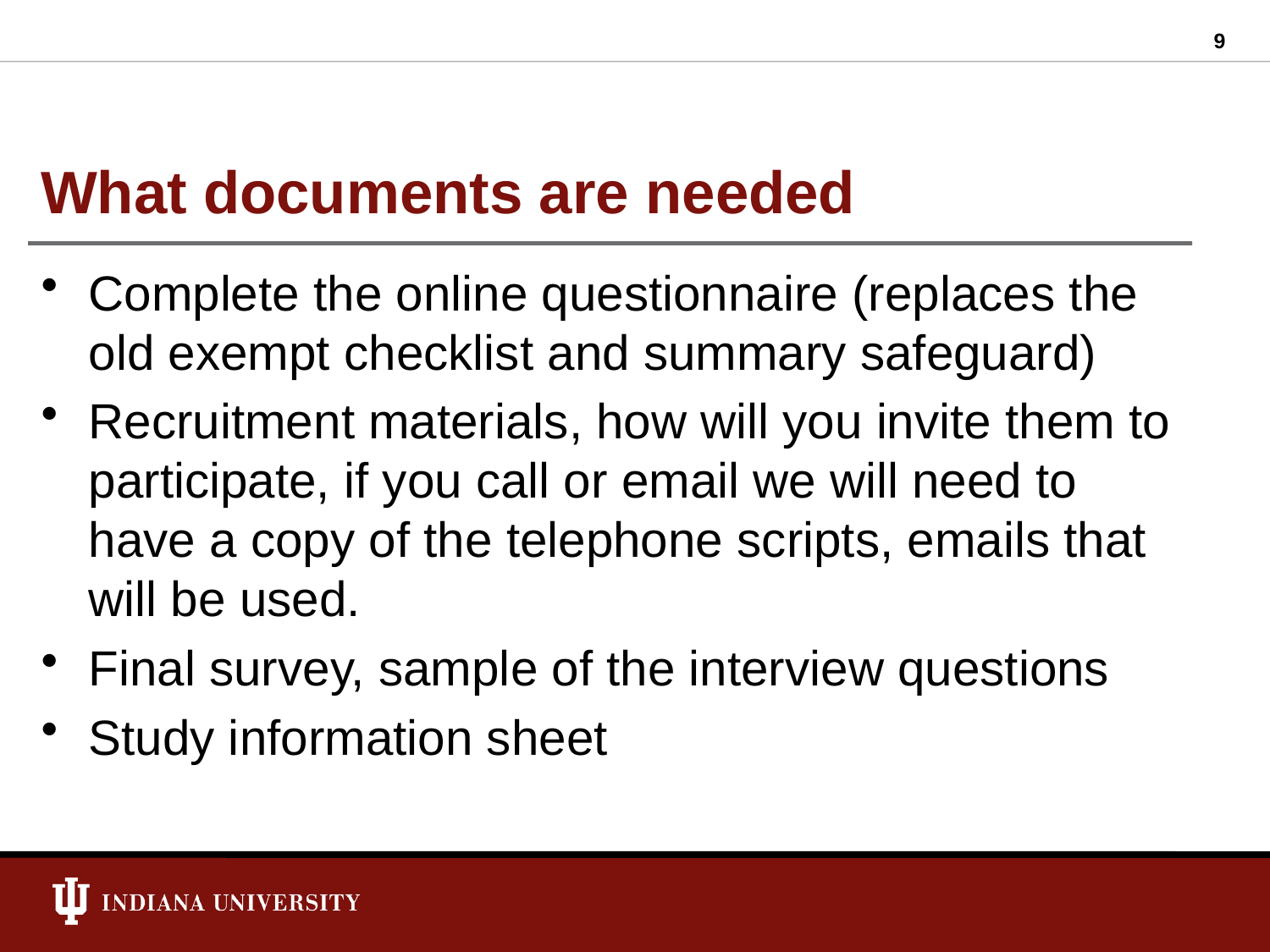

9
# What documents are needed
Complete the online questionnaire (replaces the old exempt checklist and summary safeguard)
Recruitment materials, how will you invite them to participate, if you call or email we will need to have a copy of the telephone scripts, emails that will be used.
Final survey, sample of the interview questions
Study information sheet